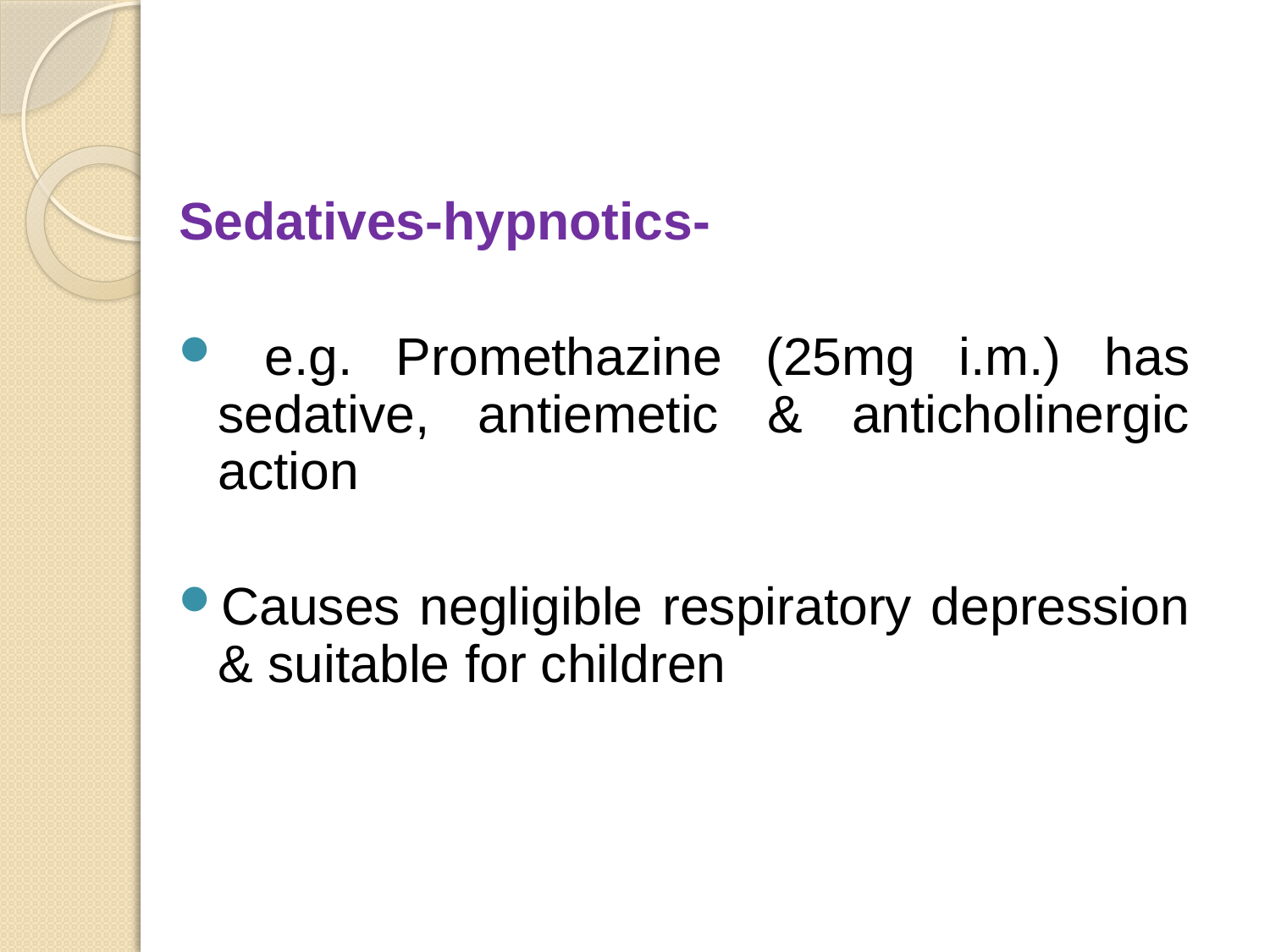

#
Sedatives-hypnotics-

 e.g. Promethazine (25mg i.m.) has sedative, antiemetic & anticholinergic action

Causes negligible respiratory depression & suitable for children